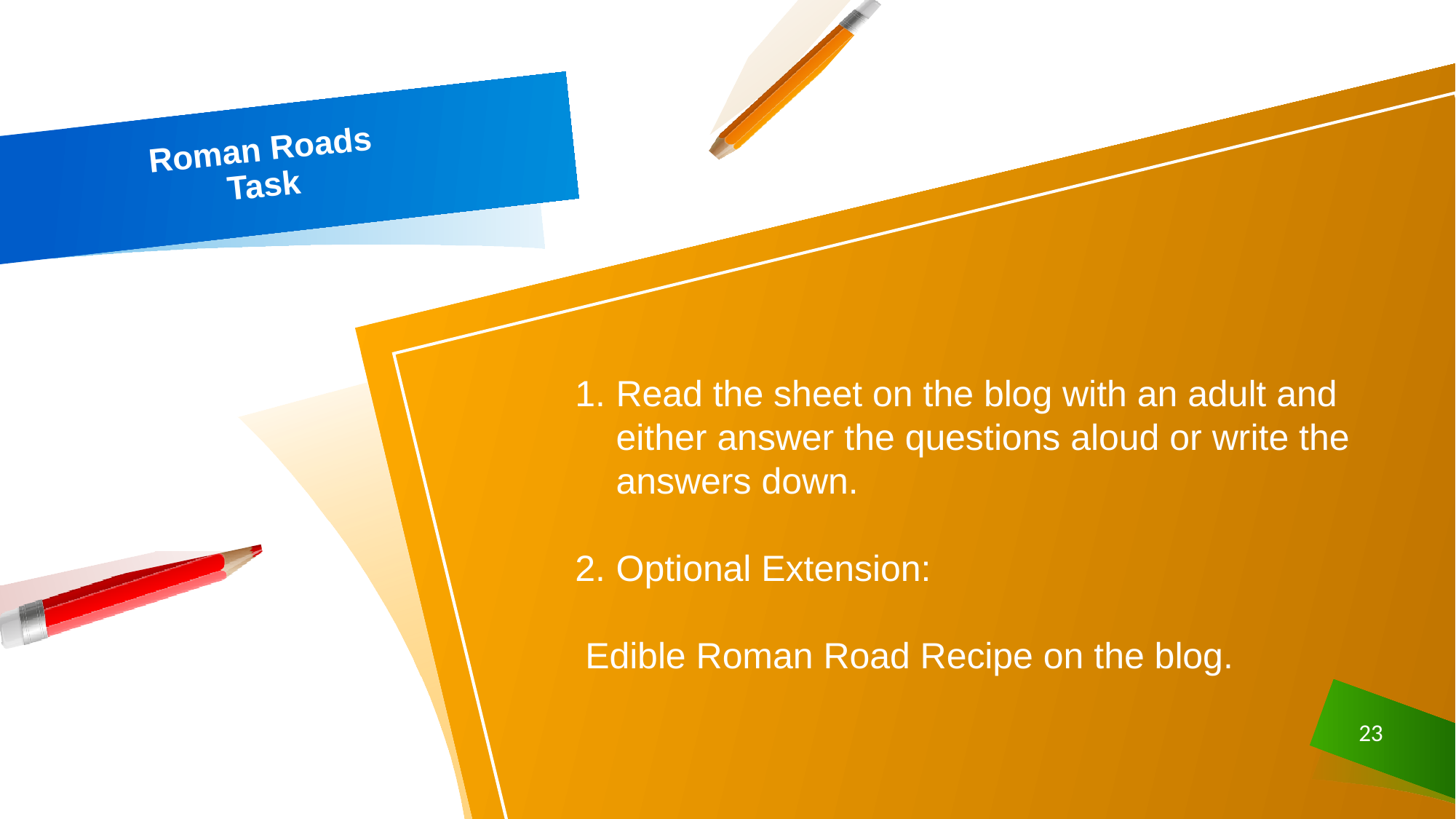

# Roman Roads Task
Read the sheet on the blog with an adult and either answer the questions aloud or write the answers down.

Optional Extension:

 Edible Roman Road Recipe on the blog.
23